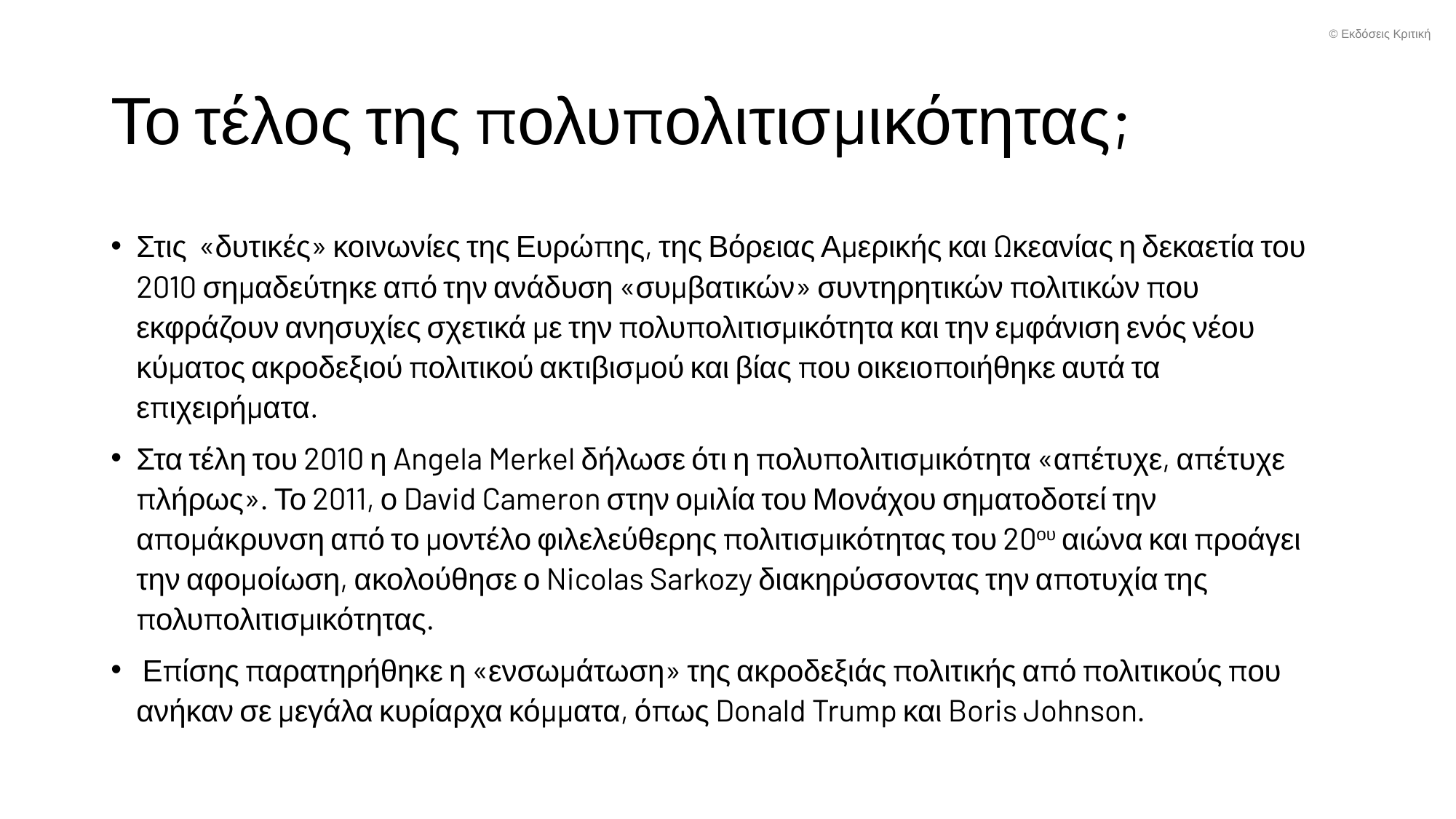

© Εκδόσεις Κριτική

# Το τέλος της πολυπολιτισμικότητας;
Στις  «δυτικές» κοινωνίες της Ευρώπης, της Βόρειας Αμερικής και Ωκεανίας η δεκαετία του 2010 σημαδεύτηκε από την ανάδυση «συμβατικών» συντηρητικών πολιτικών που εκφράζουν ανησυχίες σχετικά με την πολυπολιτισμικότητα και την εμφάνιση ενός νέου κύματος ακροδεξιού πολιτικού ακτιβισμού και βίας που οικειοποιήθηκε αυτά τα επιχειρήματα.
Στα τέλη του 2010 η Angela Merkel δήλωσε ότι η πολυπολιτισμικότητα «απέτυχε, απέτυχε πλήρως». Το 2011, ο David Cameron στην ομιλία του Μονάχου σηματοδοτεί την απομάκρυνση από το μοντέλο φιλελεύθερης πολιτισμικότητας του 20ου αιώνα και προάγει την αφομοίωση, ακολούθησε ο Nicolas Sarkozy διακηρύσσοντας την αποτυχία της πολυπολιτισμικότητας.
 Επίσης παρατηρήθηκε η «ενσωμάτωση» της ακροδεξιάς πολιτικής από πολιτικούς που ανήκαν σε μεγάλα κυρίαρχα κόμματα, όπως Donald Trump και Boris Johnson.